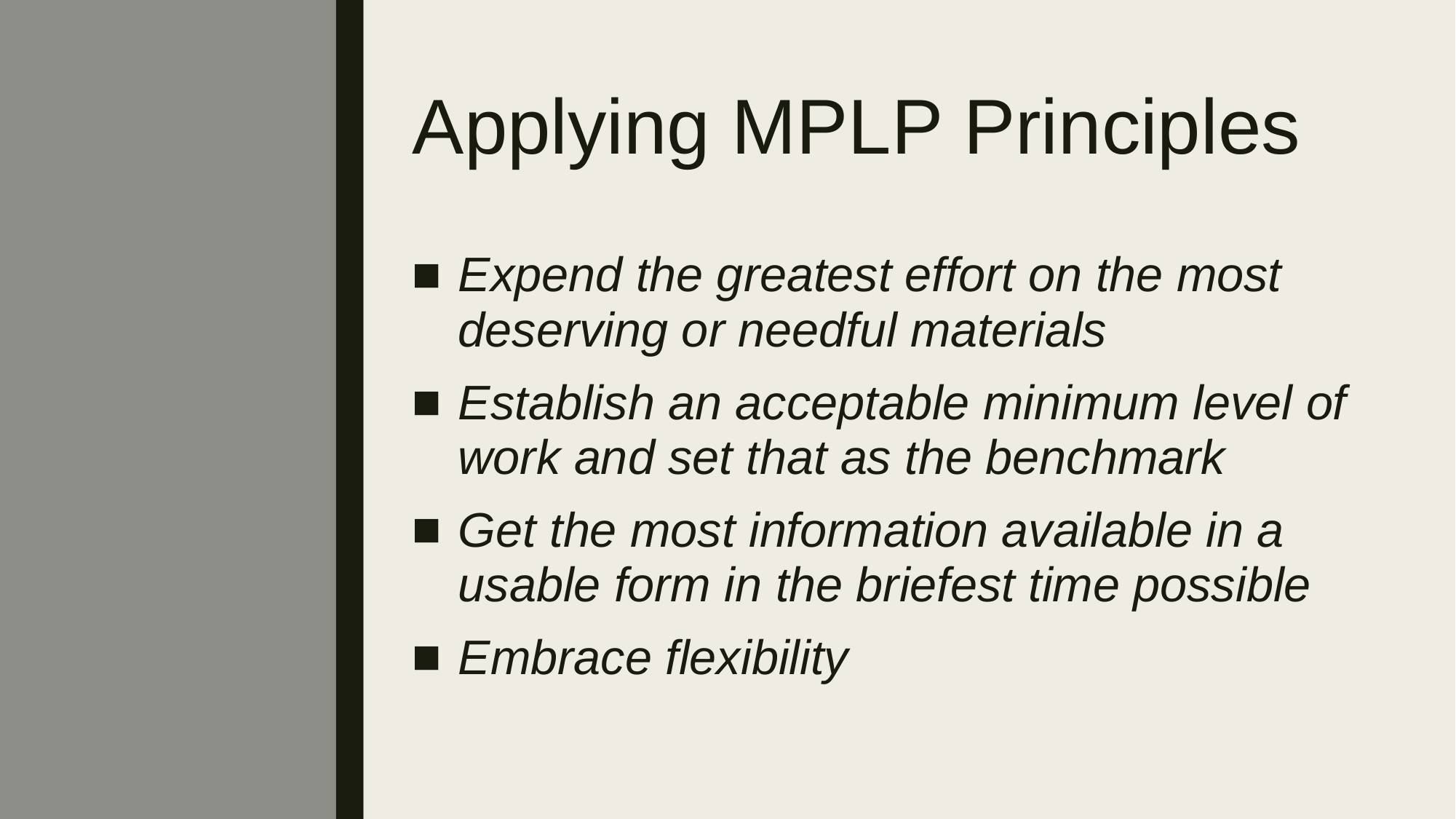

# Applying MPLP Principles
Expend the greatest effort on the most deserving or needful materials
Establish an acceptable minimum level of work and set that as the benchmark
Get the most information available in a usable form in the briefest time possible
Embrace flexibility